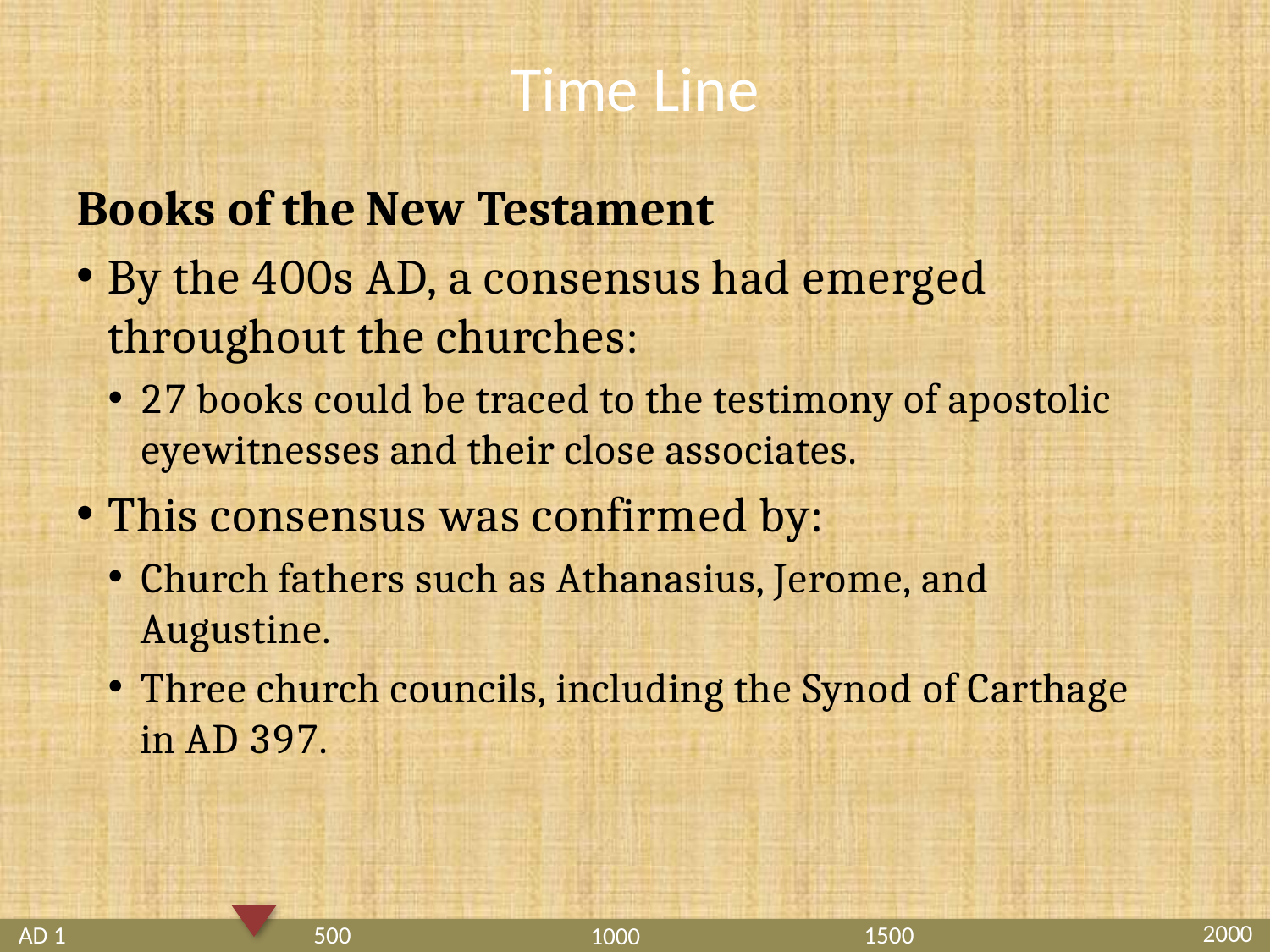

# Time Line
Books of the New Testament
By the 400s AD, a consensus had emerged throughout the churches:
27 books could be traced to the testimony of apostolic eyewitnesses and their close associates.
This consensus was confirmed by:
Church fathers such as Athanasius, Jerome, and Augustine.
Three church councils, including the Synod of Carthage in AD 397.

2000
1500
AD 1
500
1000